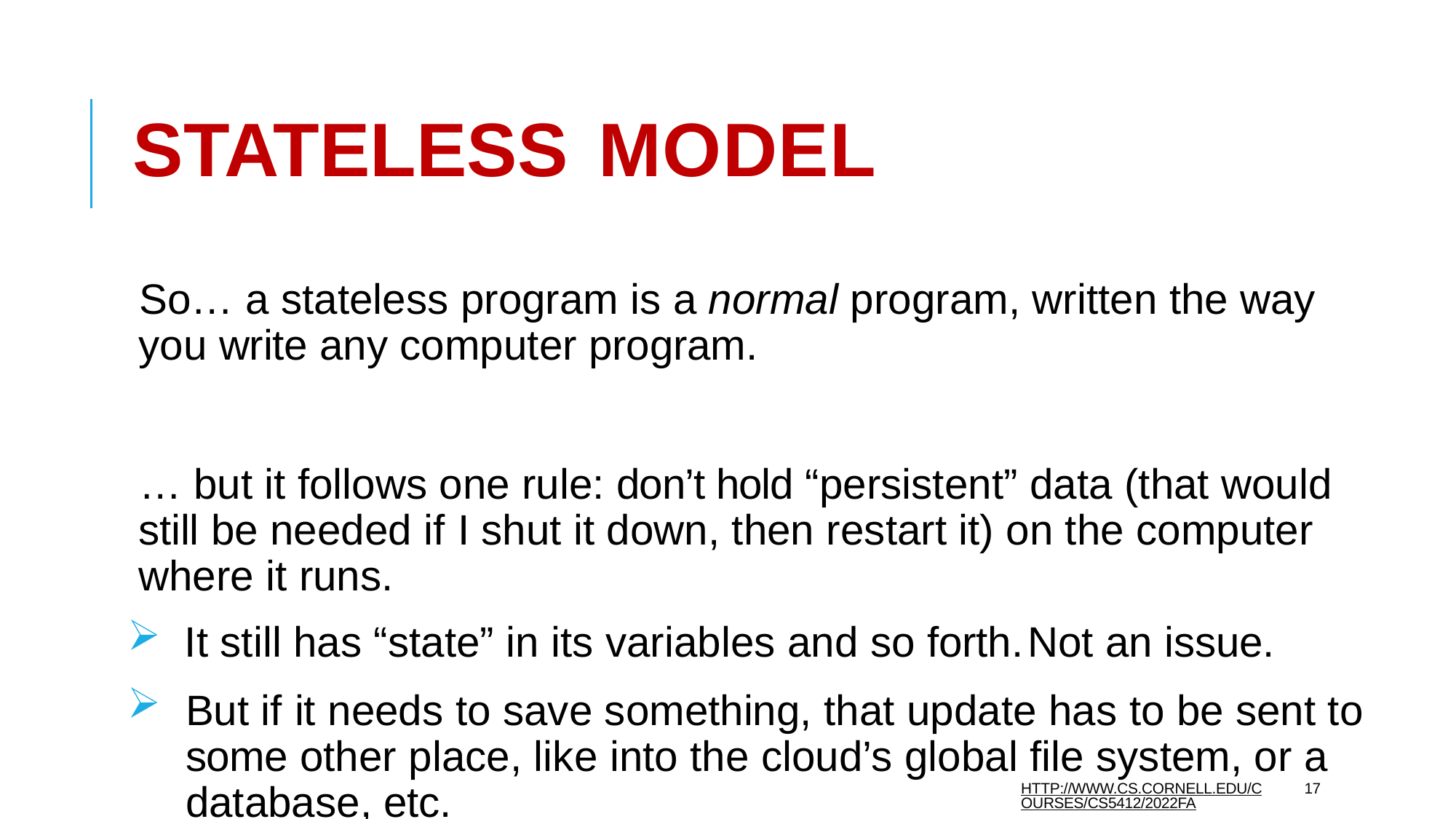

# STATELESS MODEL
So… a stateless program is a normal program, written the way you write any computer program.

… but it follows one rule: don’t hold “persistent” data (that would still be needed if I shut it down, then restart it) on the computer where it runs.
It still has “state” in its variables and so forth.	Not an issue.
But if it needs to save something, that update has to be sent to some other place, like into the cloud’s global file system, or a database, etc.
HTTP://WWW.CS.CORNELL.EDU/COURSES/CS5412/2022FA
17